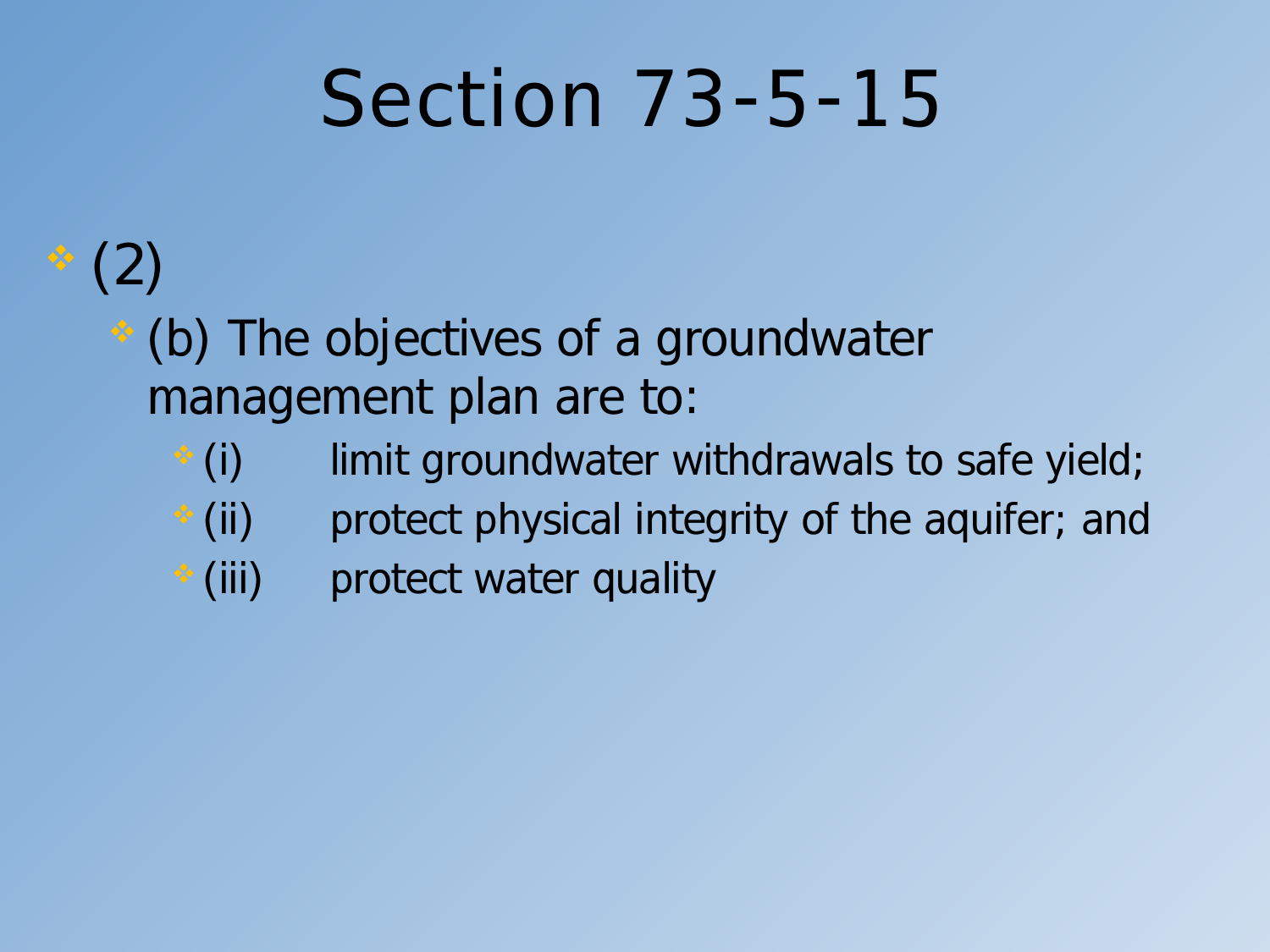

# Section 73-5-15
(2)
(b) The objectives of a groundwater management plan are to:
(i)	limit groundwater withdrawals to safe yield;
(ii) 	protect physical integrity of the aquifer; and
(iii) 	protect water quality